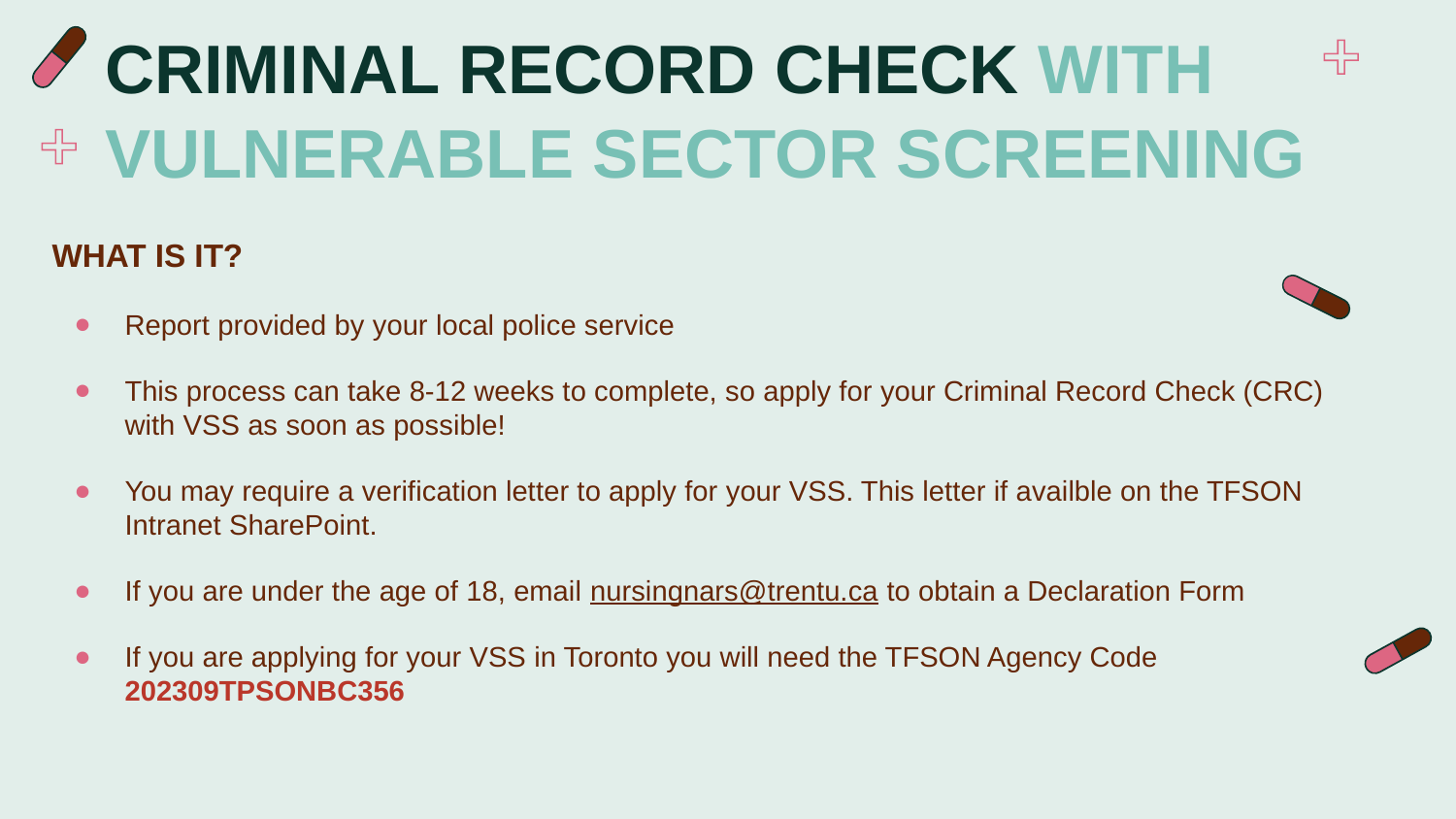

# CRIMINAL RECORD CHECK WITH VULNERABLE SECTOR SCREENING
WHAT IS IT?
Report provided by your local police service
This process can take 8-12 weeks to complete, so apply for your Criminal Record Check (CRC) with VSS as soon as possible!
You may require a verification letter to apply for your VSS. This letter if availble on the TFSON Intranet SharePoint.
If you are under the age of 18, email nursingnars@trentu.ca to obtain a Declaration Form
If you are applying for your VSS in Toronto you will need the TFSON Agency Code 202309TPSONBC356